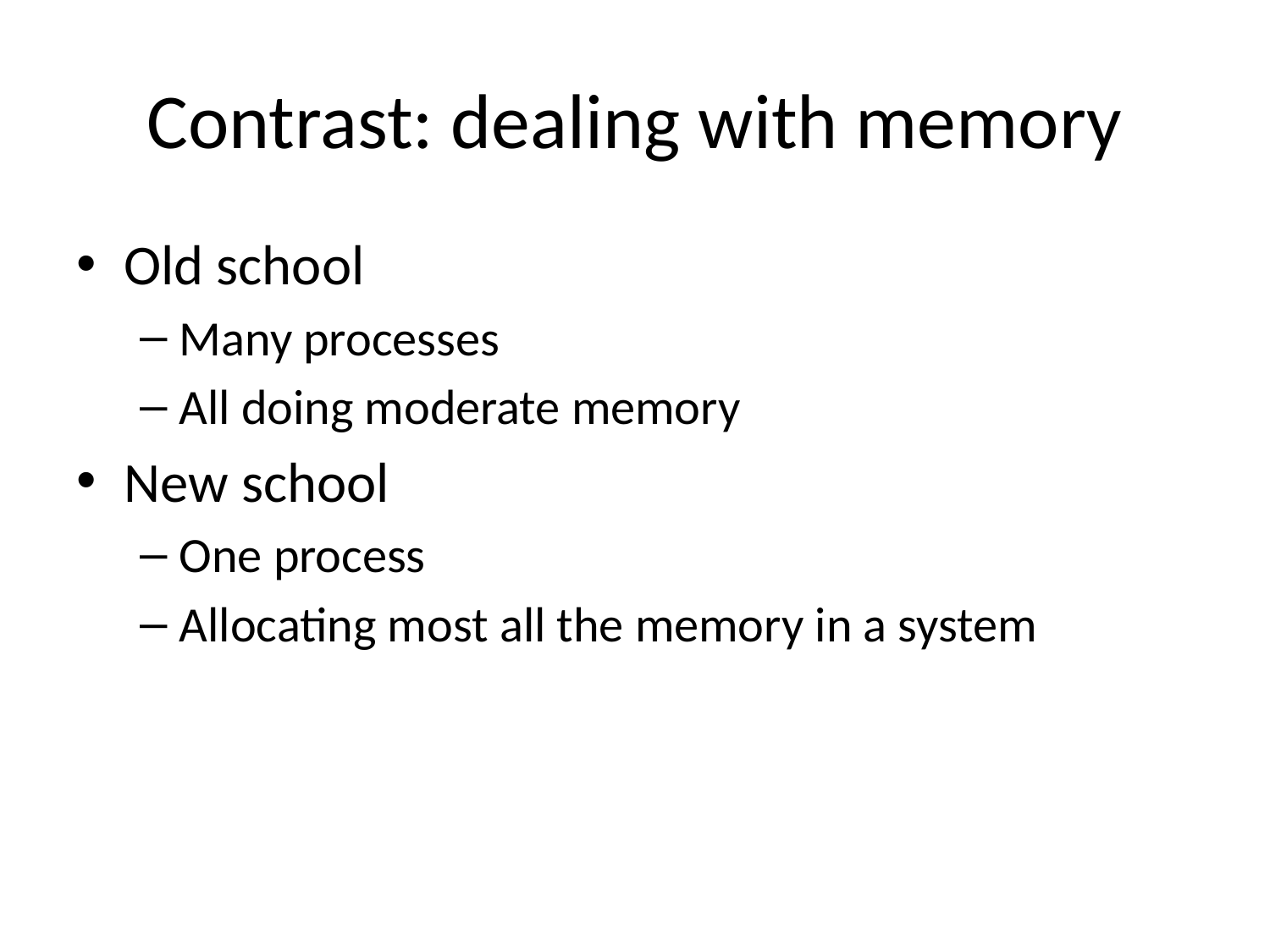

# Contrast: dealing with memory
Old school
Many processes
All doing moderate memory
New school
One process
Allocating most all the memory in a system